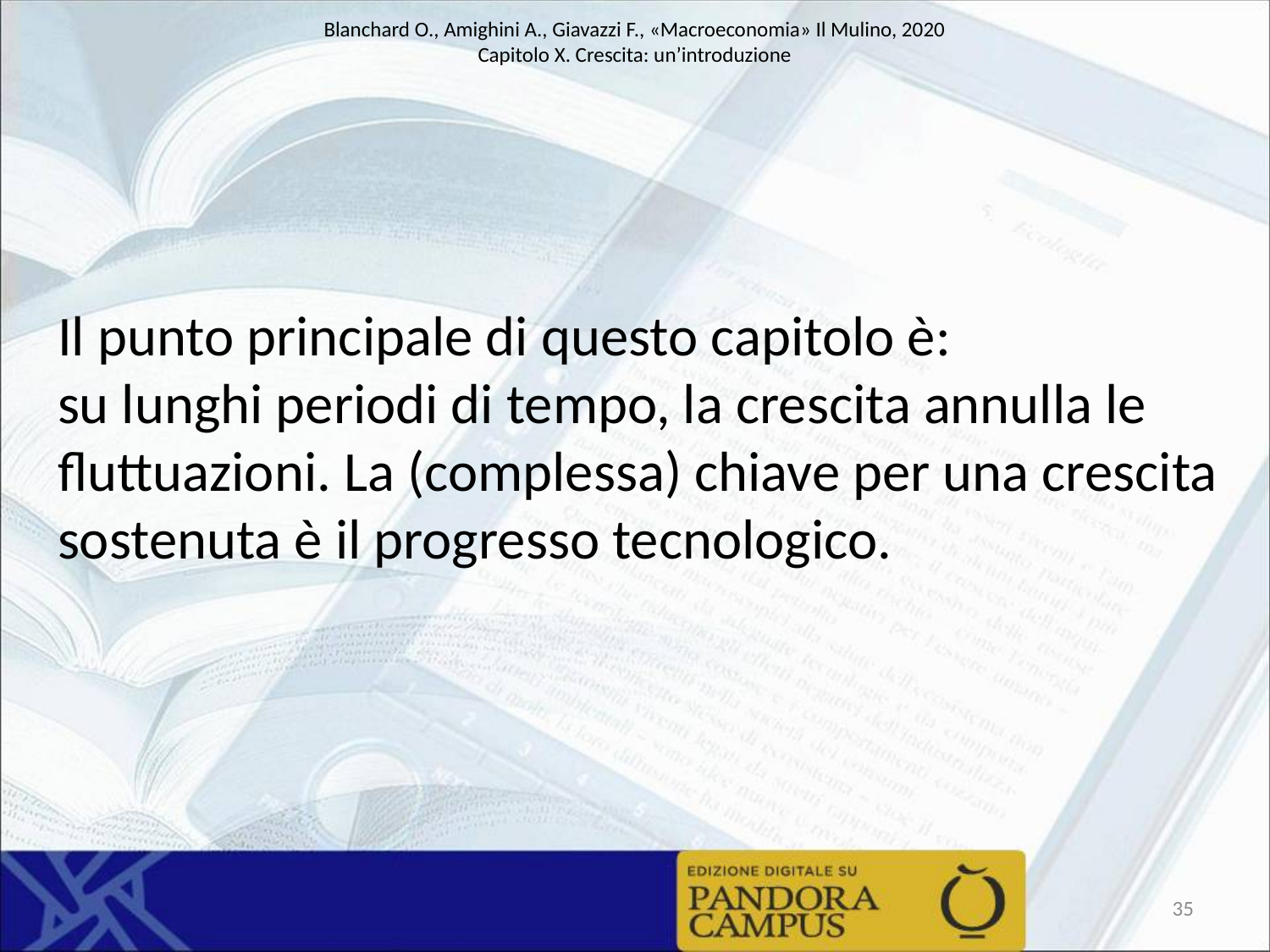

Il punto principale di questo capitolo è:
su lunghi periodi di tempo, la crescita annulla le fluttuazioni. La (complessa) chiave per una crescita sostenuta è il progresso tecnologico.

35